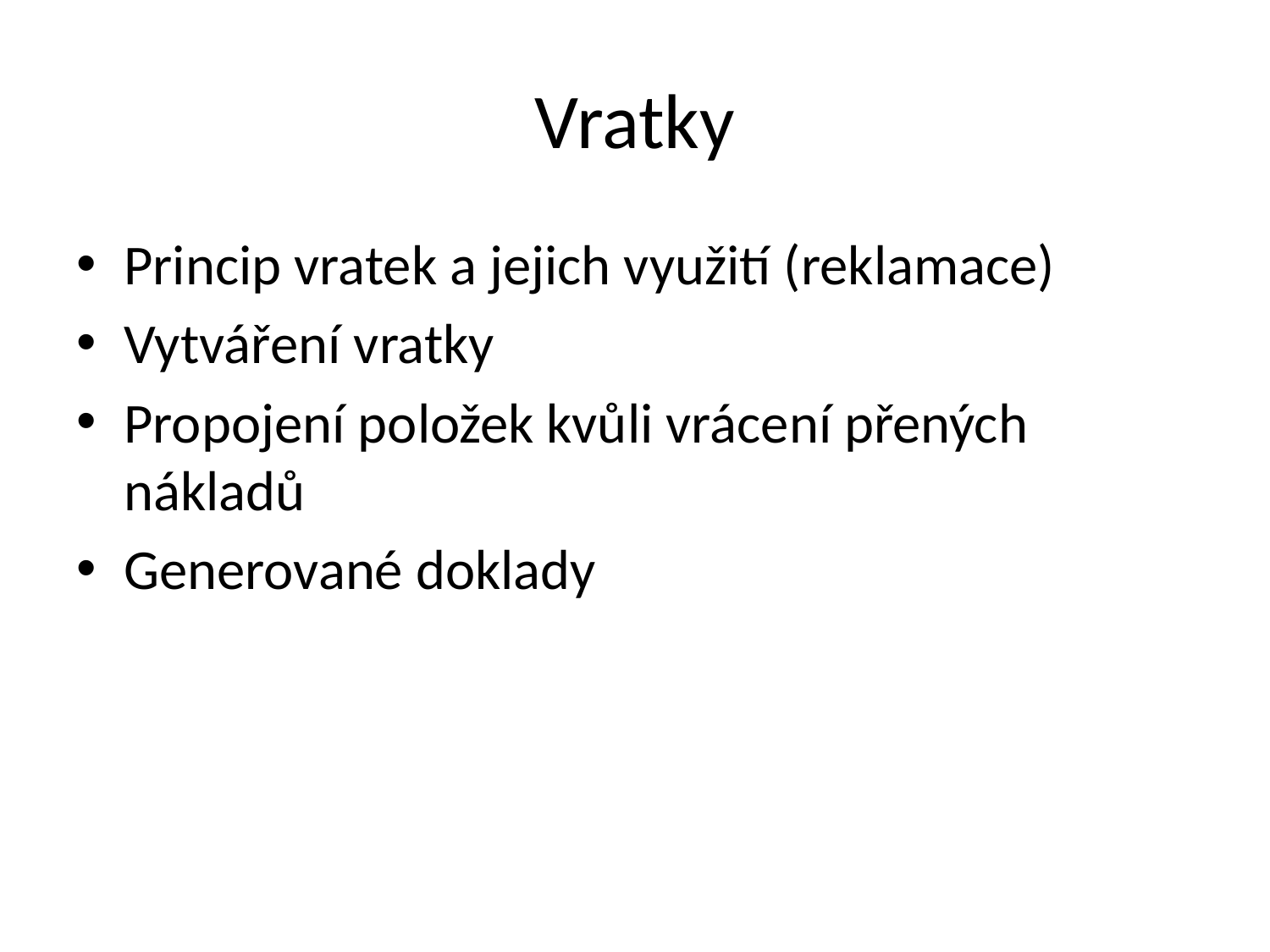

# Vratky
Princip vratek a jejich využití (reklamace)
Vytváření vratky
Propojení položek kvůli vrácení přených nákladů
Generované doklady